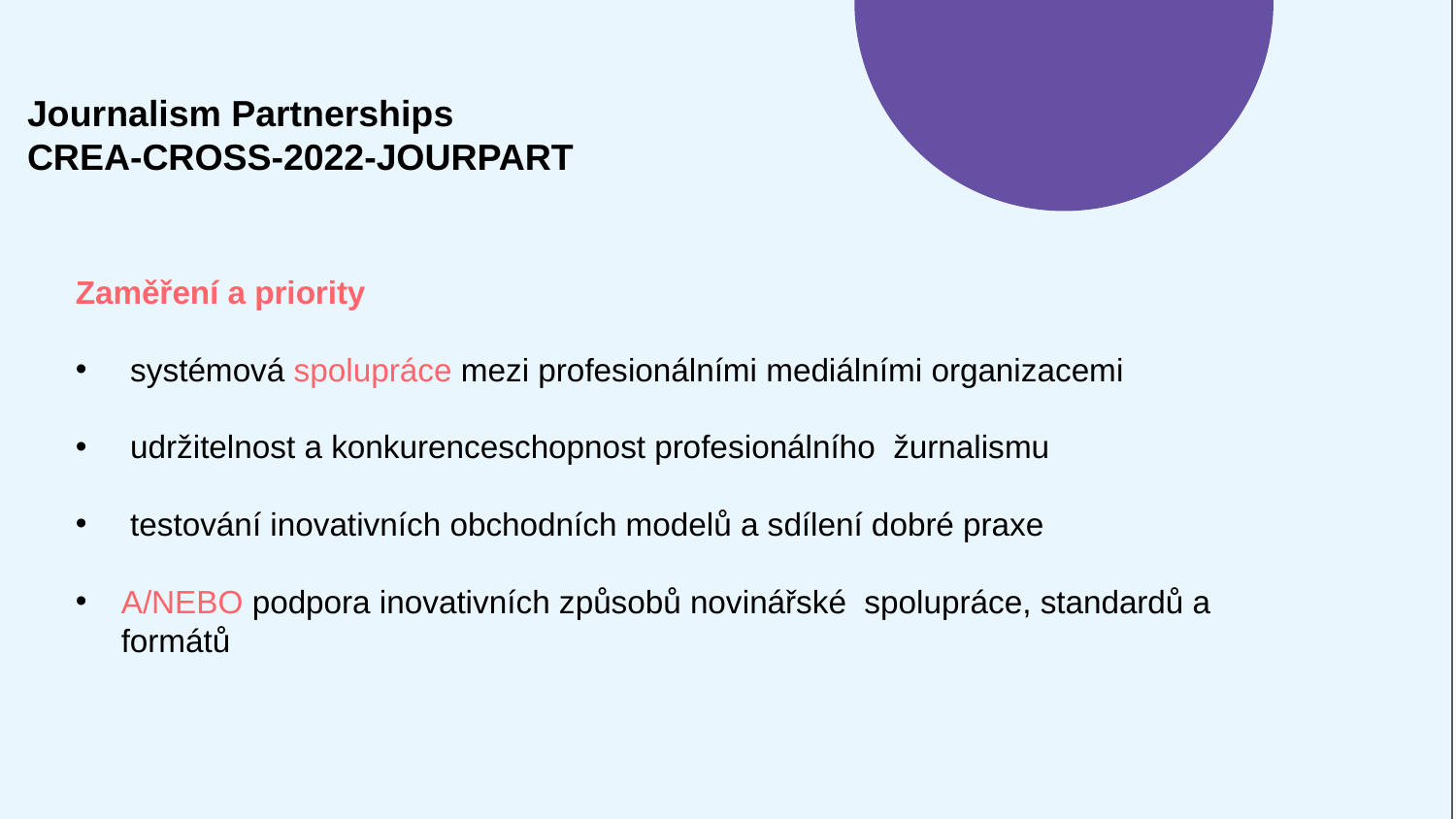

Journalism Partnerships
CREA-CROSS-2022-JOURPART
Zaměření a priority

systémová spolupráce mezi profesionálními mediálními organizacemi

udržitelnost a konkurenceschopnost profesionálního  žurnalismu

testování inovativních obchodních modelů a sdílení dobré praxe

A/NEBO podpora inovativních způsobů novinářské  spolupráce, standardů a formátů